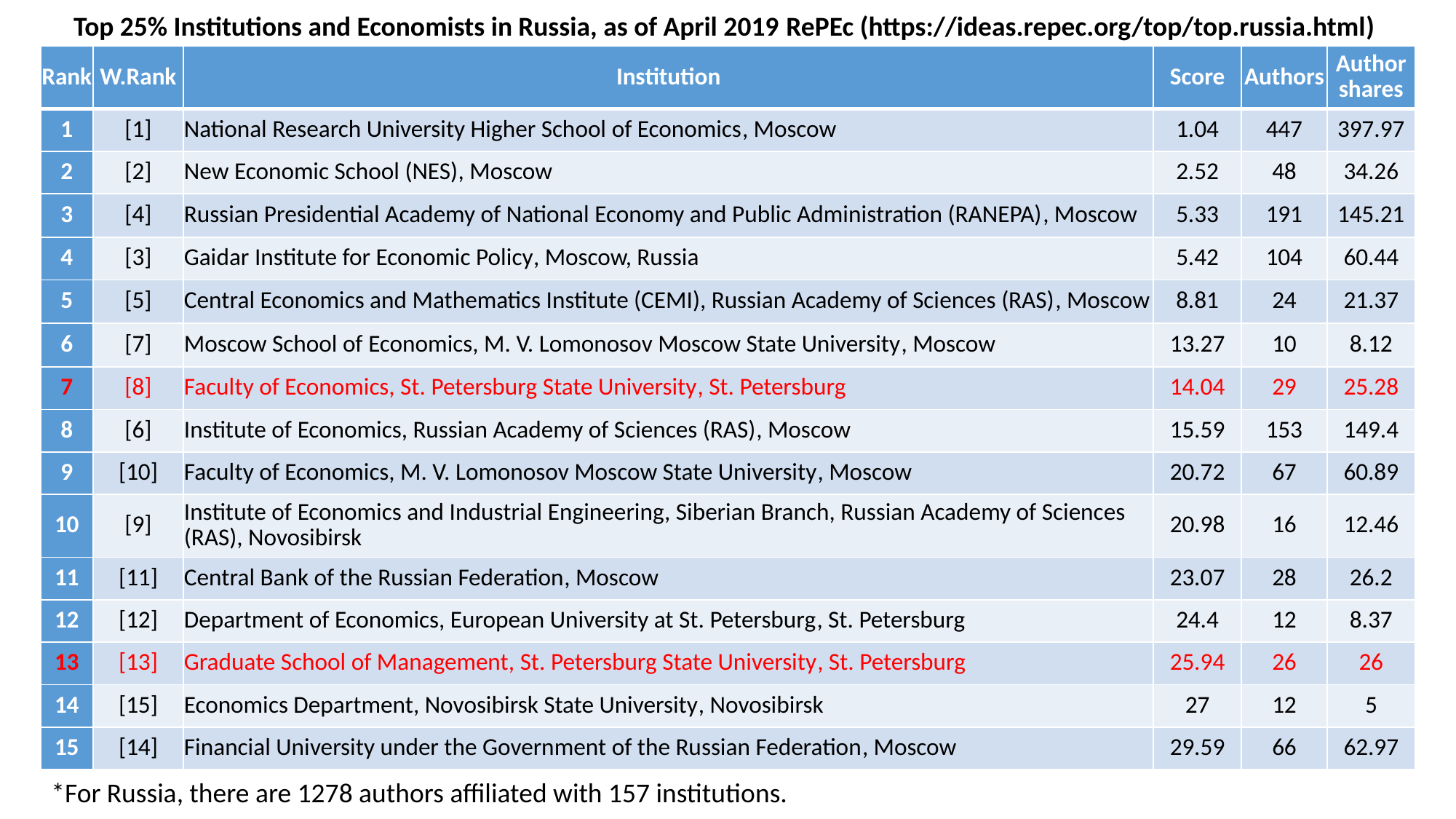

Top 25% Institutions and Economists in Russia, as of April 2019 RePEc (https://ideas.repec.org/top/top.russia.html)
| Rank | W.Rank | Institution | Score | Authors | Author shares |
| --- | --- | --- | --- | --- | --- |
| 1 | [1] | National Research University Higher School of Economics, Moscow | 1.04 | 447 | 397.97 |
| 2 | [2] | New Economic School (NES), Moscow | 2.52 | 48 | 34.26 |
| 3 | [4] | Russian Presidential Academy of National Economy and Public Administration (RANEPA), Moscow | 5.33 | 191 | 145.21 |
| 4 | [3] | Gaidar Institute for Economic Policy, Moscow, Russia | 5.42 | 104 | 60.44 |
| 5 | [5] | Central Economics and Mathematics Institute (CEMI), Russian Academy of Sciences (RAS), Moscow | 8.81 | 24 | 21.37 |
| 6 | [7] | Moscow School of Economics, M. V. Lomonosov Moscow State University, Moscow | 13.27 | 10 | 8.12 |
| 7 | [8] | Faculty of Economics, St. Petersburg State University, St. Petersburg | 14.04 | 29 | 25.28 |
| 8 | [6] | Institute of Economics, Russian Academy of Sciences (RAS), Moscow | 15.59 | 153 | 149.4 |
| 9 | [10] | Faculty of Economics, M. V. Lomonosov Moscow State University, Moscow | 20.72 | 67 | 60.89 |
| 10 | [9] | Institute of Economics and Industrial Engineering, Siberian Branch, Russian Academy of Sciences (RAS), Novosibirsk | 20.98 | 16 | 12.46 |
| 11 | [11] | Central Bank of the Russian Federation, Moscow | 23.07 | 28 | 26.2 |
| 12 | [12] | Department of Economics, European University at St. Petersburg, St. Petersburg | 24.4 | 12 | 8.37 |
| 13 | [13] | Graduate School of Management, St. Petersburg State University, St. Petersburg | 25.94 | 26 | 26 |
| 14 | [15] | Economics Department, Novosibirsk State University, Novosibirsk | 27 | 12 | 5 |
| 15 | [14] | Financial University under the Government of the Russian Federation, Moscow | 29.59 | 66 | 62.97 |
*For Russia, there are 1278 authors affiliated with 157 institutions.